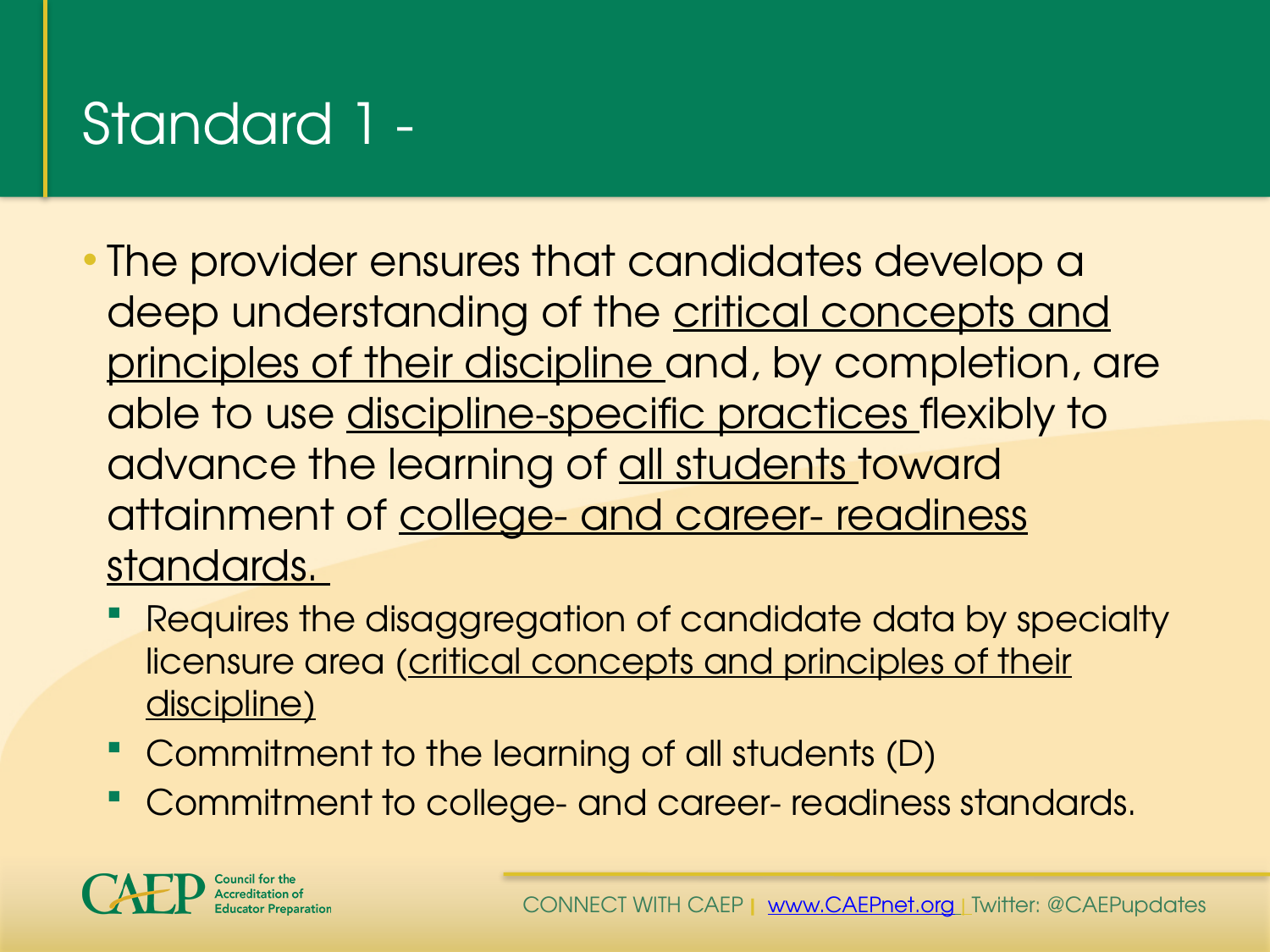

# Standard 1 -
The provider ensures that candidates develop a deep understanding of the critical concepts and principles of their discipline and, by completion, are able to use discipline-specific practices flexibly to advance the learning of all students toward attainment of college- and career- readiness standards.
Requires the disaggregation of candidate data by specialty licensure area (critical concepts and principles of their discipline)
Commitment to the learning of all students (D)
Commitment to college- and career- readiness standards.